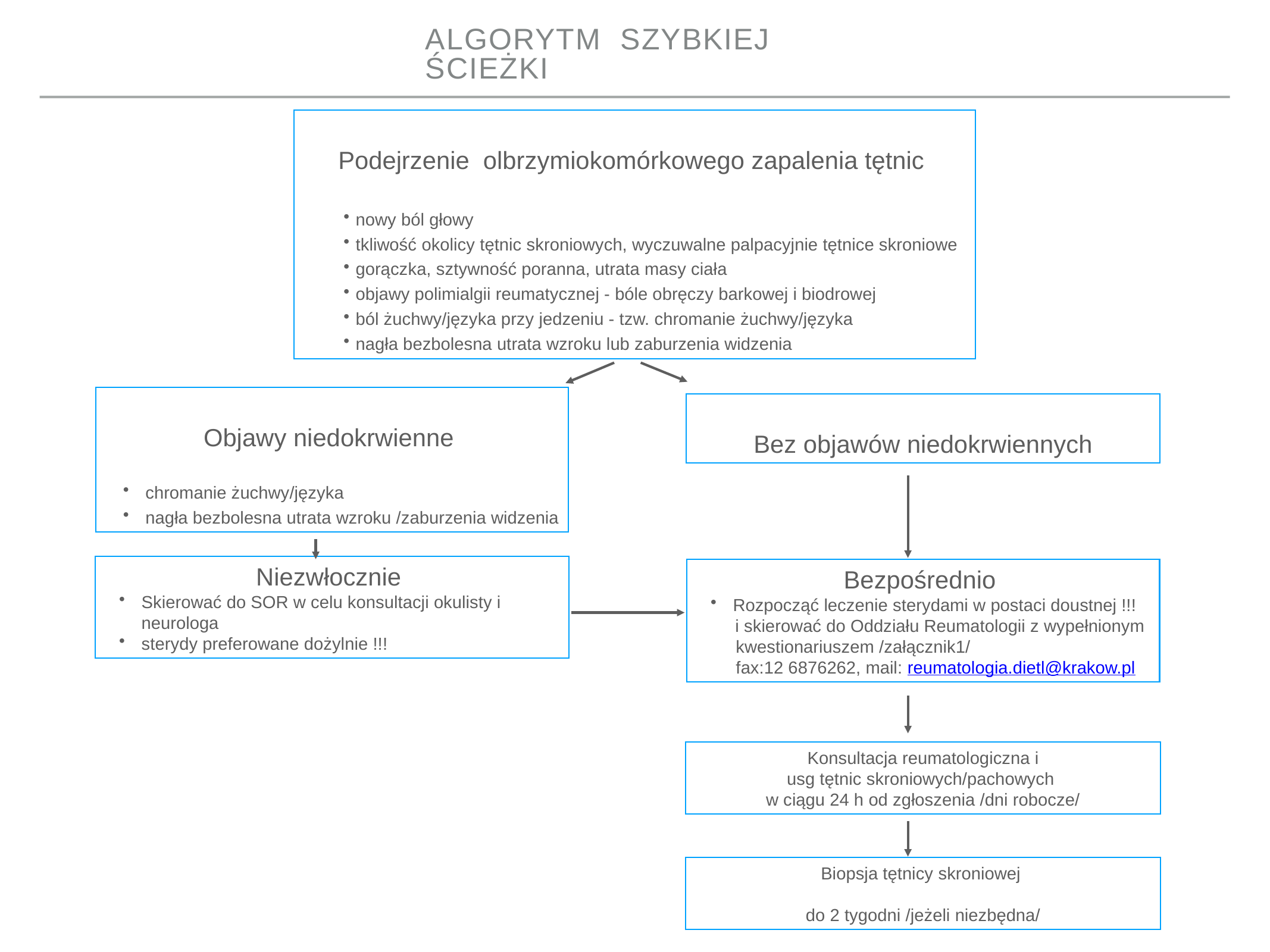

Algorytm  szybkiej ścieżki

Podejrzenie  olbrzymiokomórkowego zapalenia tętnic

nowy ból głowy
tkliwość okolicy tętnic skroniowych, wyczuwalne palpacyjnie tętnice skroniowe
gorączka, sztywność poranna, utrata masy ciała
objawy polimialgii reumatycznej - bóle obręczy barkowej i biodrowej
ból żuchwy/języka przy jedzeniu - tzw. chromanie żuchwy/języka
nagła bezbolesna utrata wzroku lub zaburzenia widzenia

Objawy niedokrwienne

chromanie żuchwy/języka
nagła bezbolesna utrata wzroku /zaburzenia widzenia

 Bez objawów niedokrwiennych

Niezwłocznie
Skierować do SOR w celu konsultacji okulisty i neurologa
sterydy preferowane dożylnie !!!
Bezpośrednio
Rozpocząć leczenie sterydami w postaci doustnej !!!
     i skierować do Oddziału Reumatologii z wypełnionym
         kwestionariuszem /załącznik1/
         fax:12 6876262, mail: reumatologia.dietl@krakow.pl

Konsultacja reumatologiczna i
usg tętnic skroniowych/pachowych
w ciągu 24 h od zgłoszenia /dni robocze/

Biopsja tętnicy skroniowej

do 2 tygodni /jeżeli niezbędna/